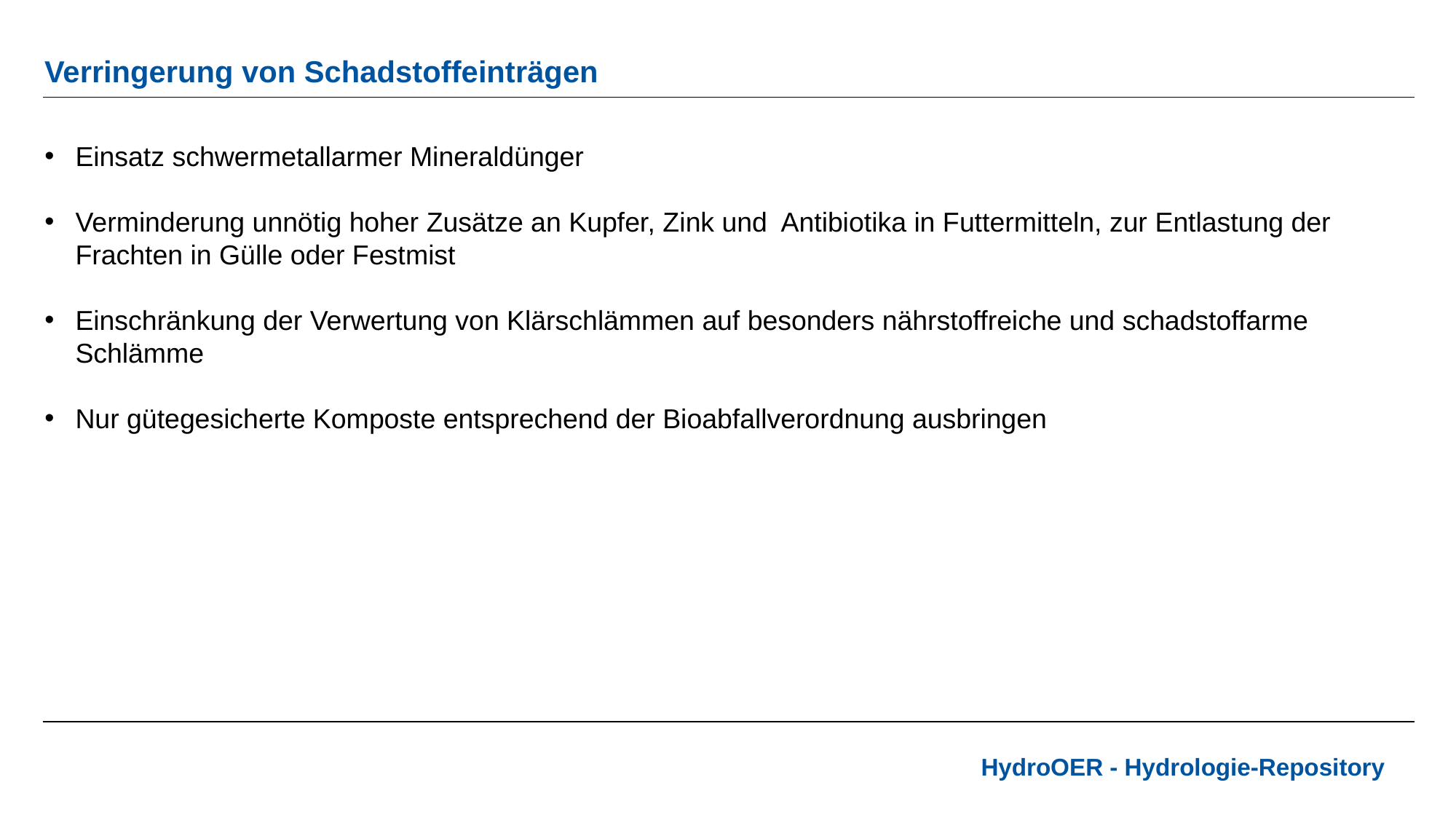

# Verringerung von Schadstoffeinträgen
Einsatz schwermetallarmer Mineraldünger

Verminderung unnötig hoher Zusätze an Kupfer, Zink und  Antibiotika in Futtermitteln, zur Entlastung der Frachten in Gülle oder Festmist

Einschränkung der Verwertung von Klärschlämmen auf besonders nährstoffreiche und schadstoffarme Schlämme

Nur gütegesicherte Komposte entsprechend der Bioabfallverordnung ausbringen